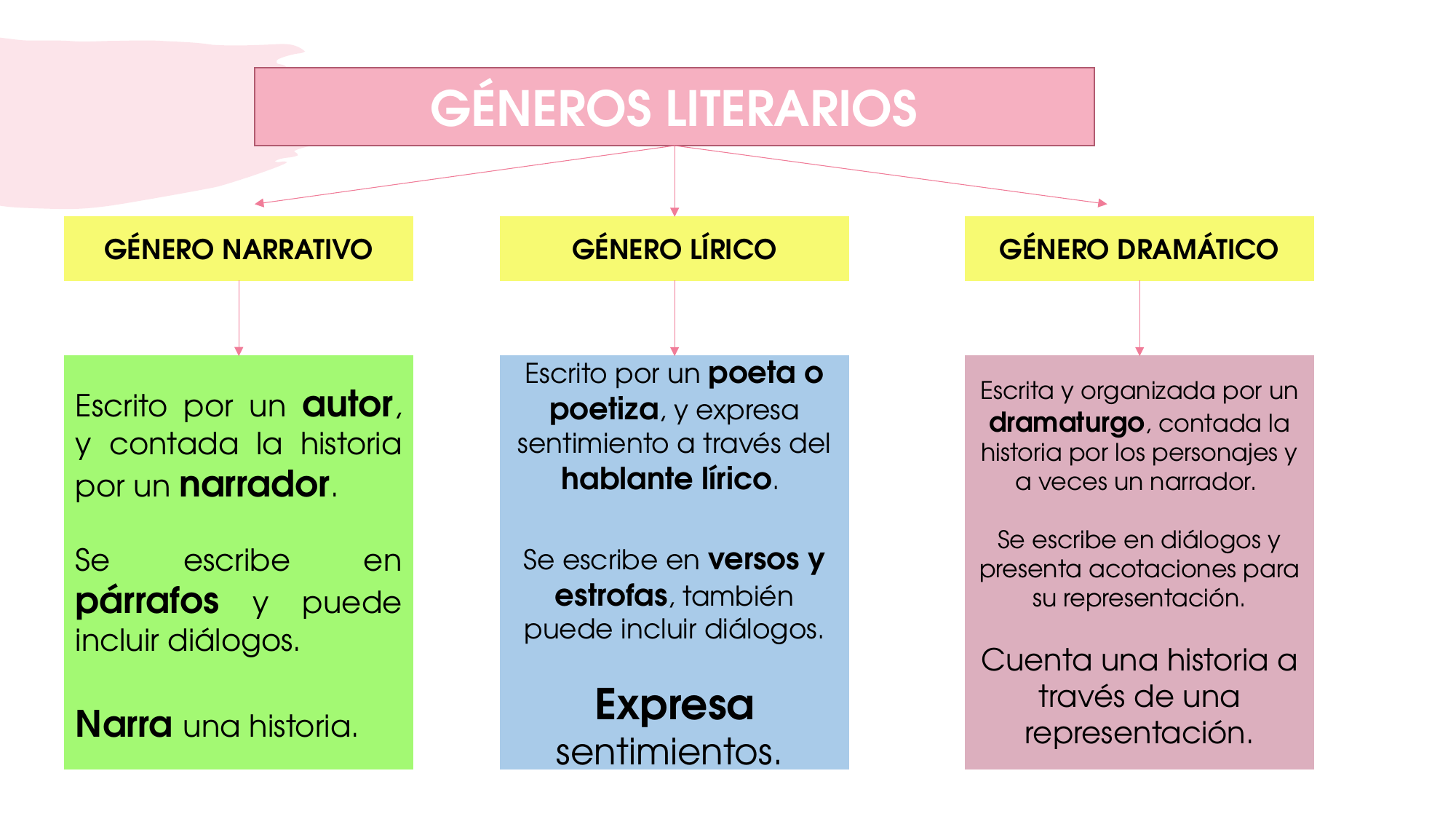

GÉNEROS LITERARIOS
GÉNERO LÍRICO
GÉNERO DRAMÁTICO
GÉNERO NARRATIVO
Escrito por un autor, y contada la historia por un narrador.

Se escribe en párrafos y puede incluir diálogos.

Narra una historia.
Escrito por un poeta o poetiza, y expresa sentimiento a través del hablante lírico.

Se escribe en versos y estrofas, también puede incluir diálogos.

Expresa sentimientos.
Escrita y organizada por un dramaturgo, contada la historia por los personajes y a veces un narrador.

Se escribe en diálogos y presenta acotaciones para su representación.

Cuenta una historia a través de una representación.